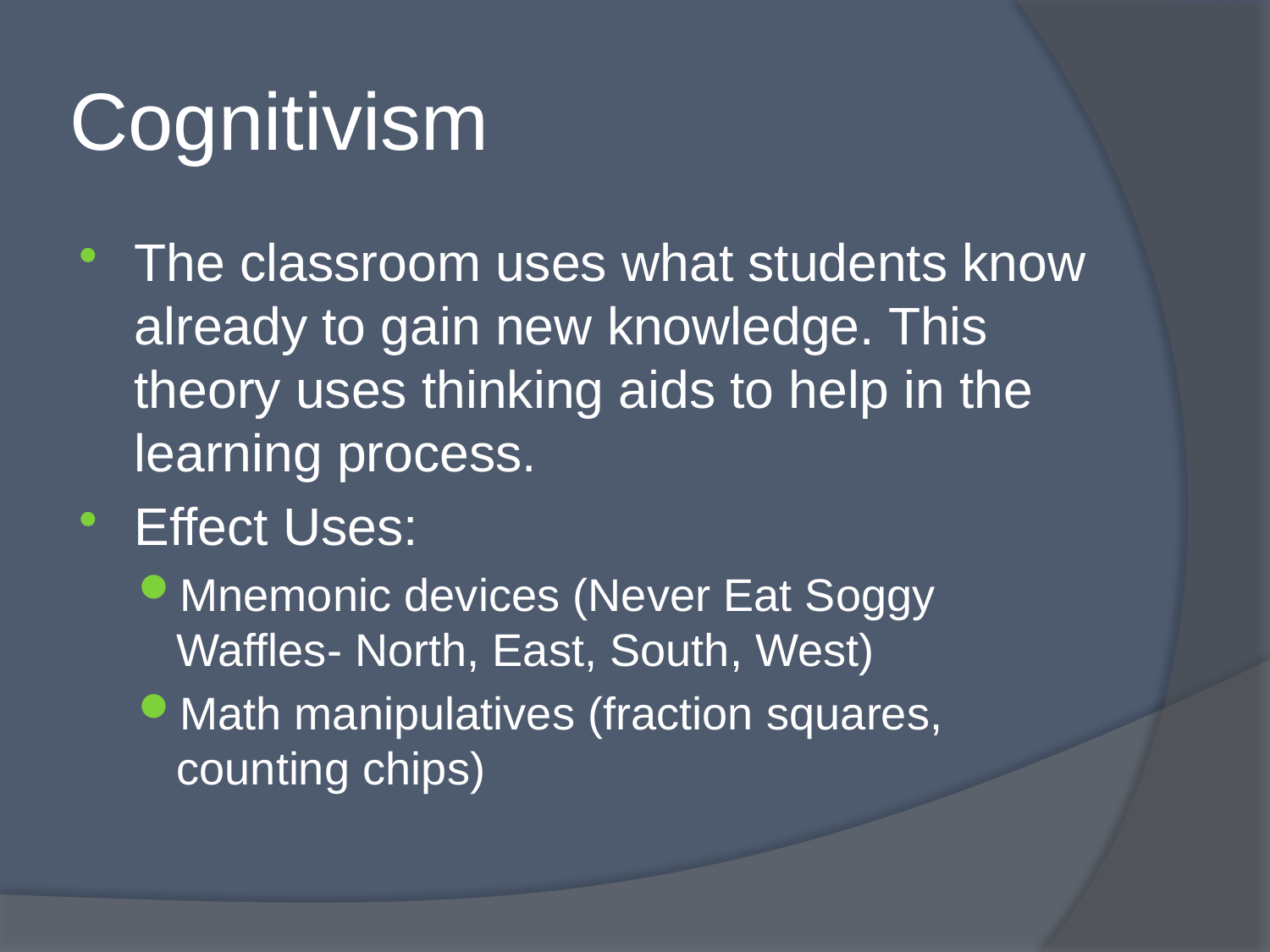

# Cognitivism
The classroom uses what students know already to gain new knowledge. This theory uses thinking aids to help in the learning process.
Effect Uses:
Mnemonic devices (Never Eat Soggy Waffles- North, East, South, West)
Math manipulatives (fraction squares, counting chips)